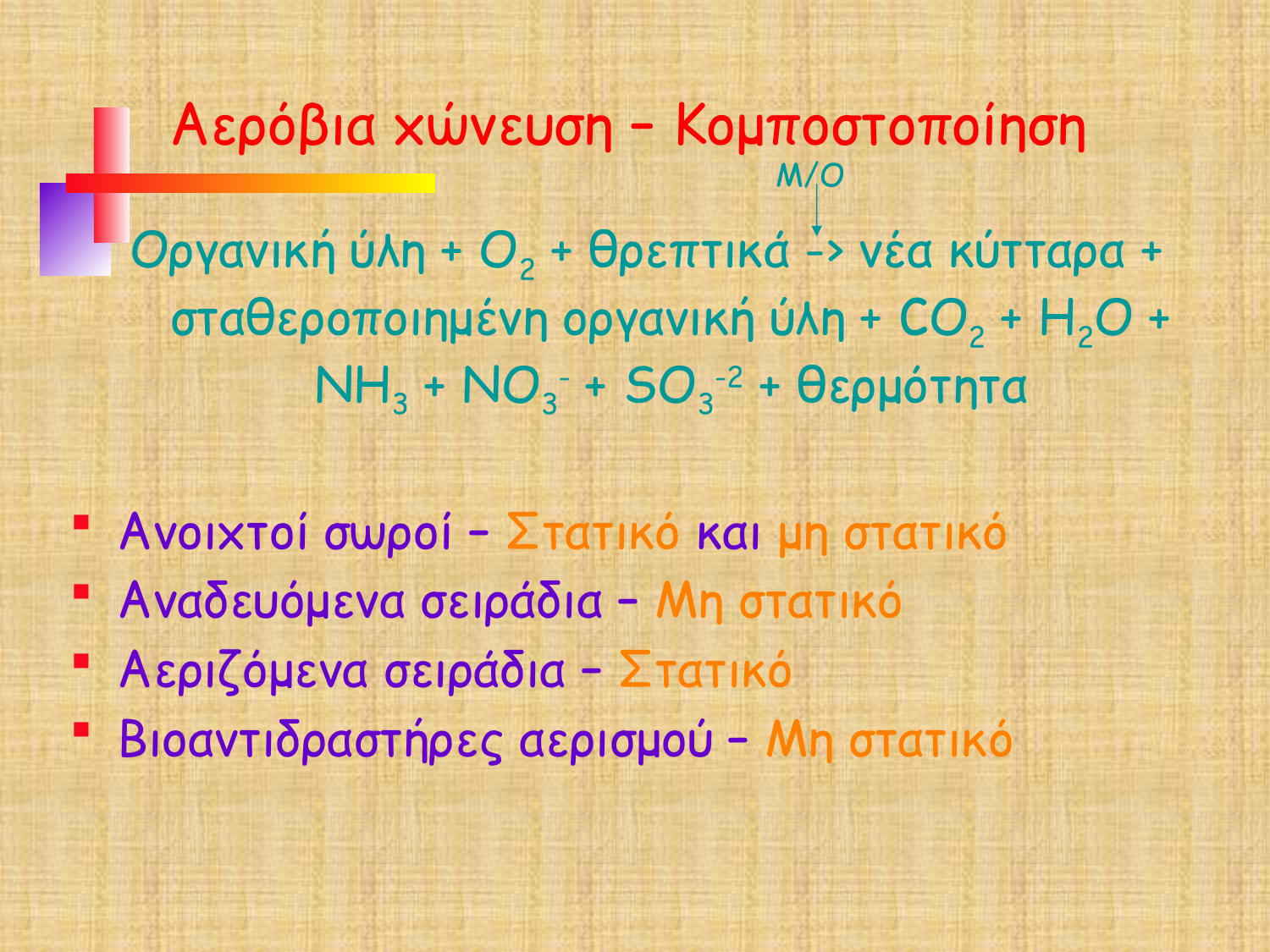

Αερόβια χώνευση – Κομποστοποίηση
Μ/Ο

Οργανική ύλη + Ο2 + θρεπτικά -> νέα κύτταρα + σταθεροποιημένη οργανική ύλη + CO2 + H2O + NH3 + NO3- + SO3-2 + θερμότητα

Ανοιχτοί σωροί – Στατικό και μη στατικό
Αναδευόμενα σειράδια – Μη στατικό
Αεριζόμενα σειράδια – Στατικό
Βιοαντιδραστήρες αερισμού – Μη στατικό